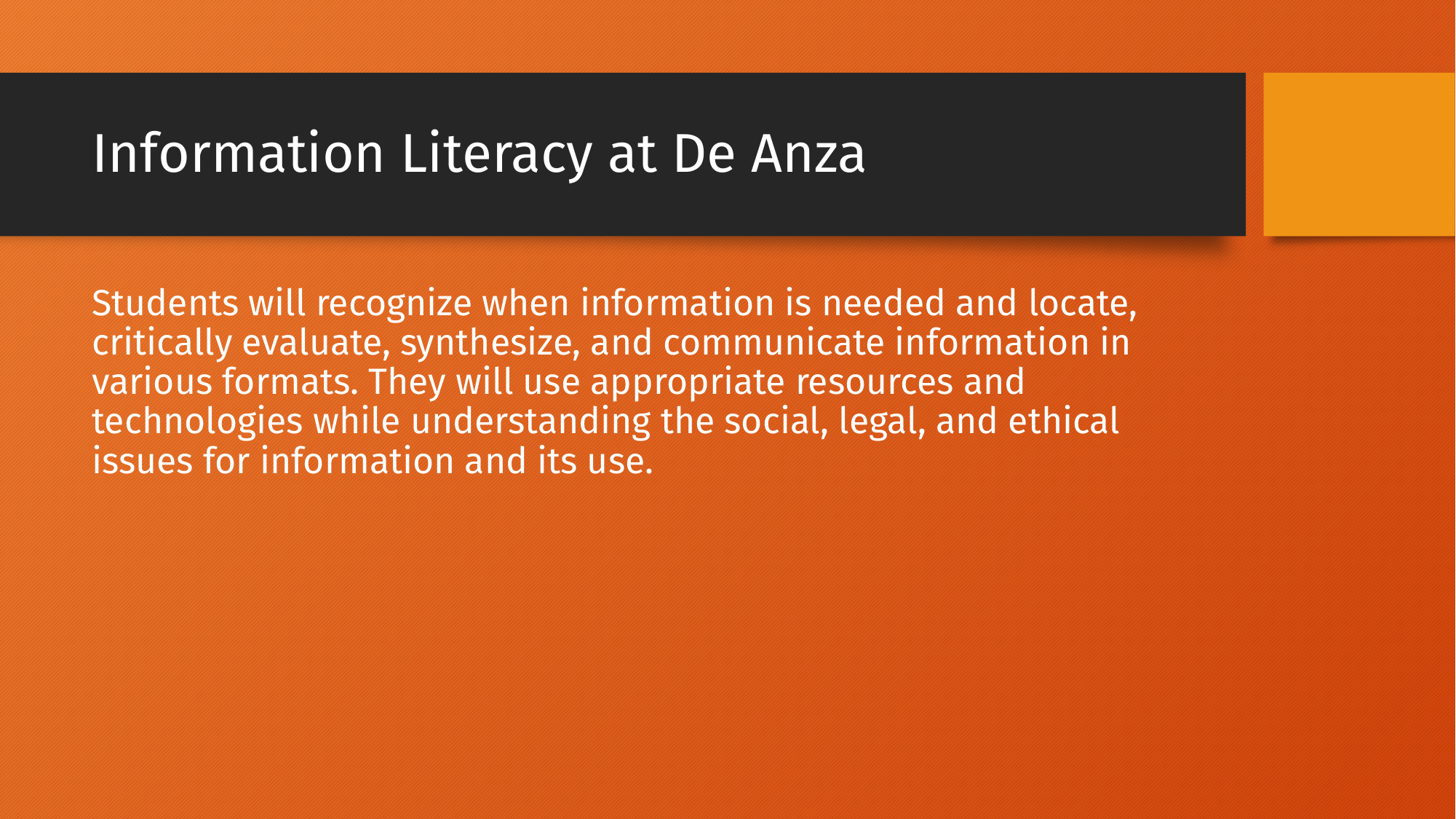

# Information Literacy at De Anza
Students will recognize when information is needed and locate, critically evaluate, synthesize, and communicate information in various formats. They will use appropriate resources and technologies while understanding the social, legal, and ethical issues for information and its use.